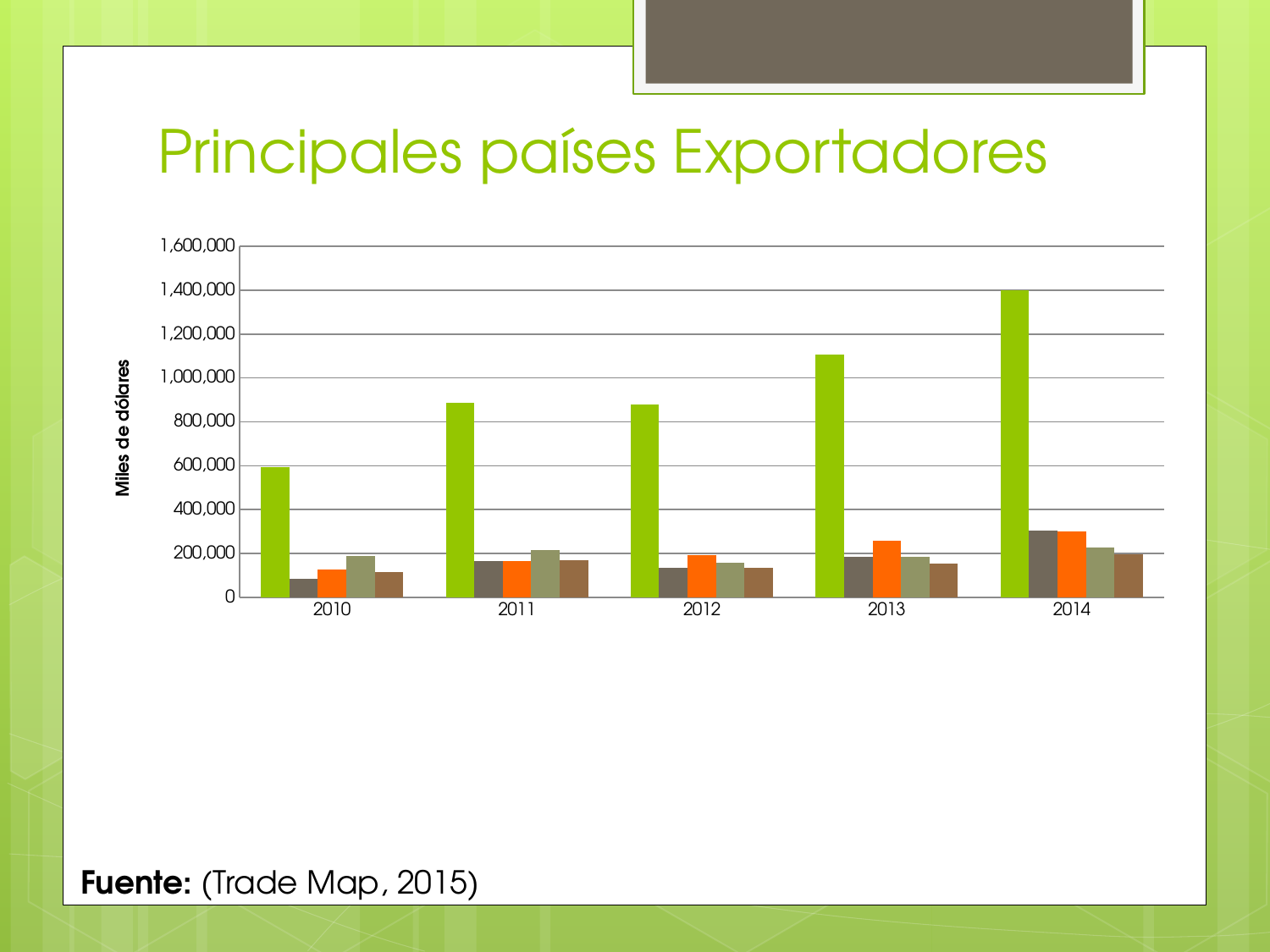

# Principales países Exportadores

### Chart

| Category | Mexico | Peru | Paises Bajos | Chile | España |
|---|---|---|---|---|---|
| 2010 | 594010.0 | 84848.0 | 126741.0 | 188199.0 | 113623.0 |
| 2011 | 887642.0 | 164399.0 | 167089.0 | 214780.0 | 167615.0 |
| 2012 | 877908.0 | 136208.0 | 194216.0 | 159257.0 | 135492.0 |
| 2013 | 1106274.0 | 185019.0 | 257621.0 | 184767.0 | 153660.0 |
| 2014 | 1401447.0 | 304263.0 | 299893.0 | 227632.0 | 195971.0 |
Fuente: (Trade Map, 2015)